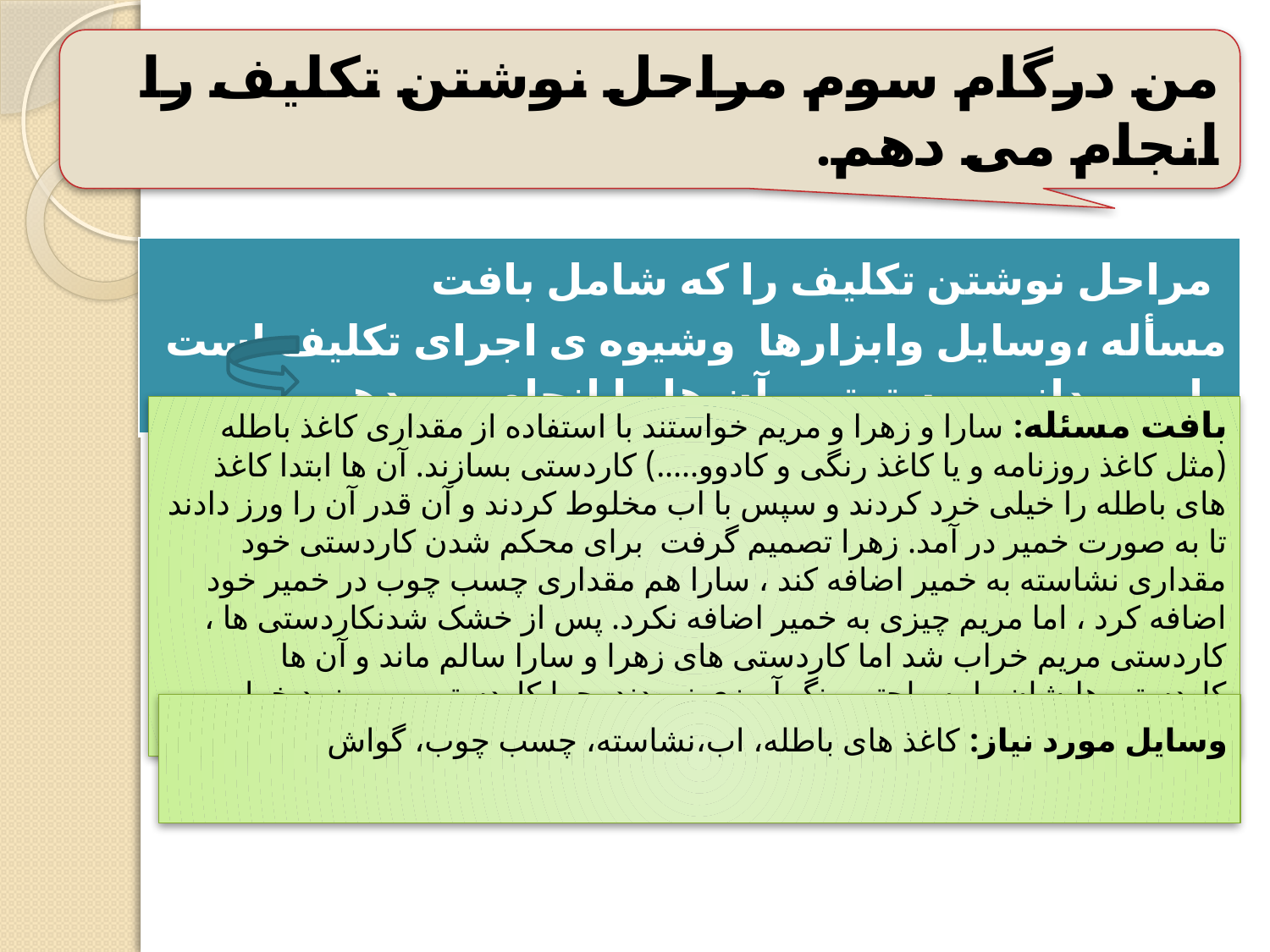

من درگام سوم مراحل نوشتن تکلیف را انجام می دهم.
| مراحل نوشتن تکلیف را که شامل بافت مسأله ،وسایل وابزارها وشیوه ی اجرای تکلیف است را می دانم و به ترتیب آن ها را انجام می دهم |
| --- |

بافت مسئله: سارا و زهرا و مریم خواستند با استفاده از مقداری کاغذ باطله (مثل کاغذ روزنامه و یا کاغذ رنگی و کادوو.....) کاردستی بسازند. آن ها ابتدا کاغذ های باطله را خیلی خرد کردند و سپس با اب مخلوط کردند و آن قدر آن را ورز دادند تا به صورت خمیر در آمد. زهرا تصمیم گرفت  برای محکم شدن کاردستی خود مقداری نشاسته به خمیر اضافه کند ، سارا هم مقداری چسب چوب در خمیر خود اضافه کرد ، اما مریم چیزی به خمیر اضافه نکرد. پس از خشک شدنکاردستی ها ، کاردستی مریم خراب شد اما کاردستی های زهرا و سارا سالم ماند و آن ها کاردستی هایشان را به راحتی رنگ آمیزی نمودند. چرا کاردستی مریم زود خراب شد؟
وسایل مورد نیاز: کاغذ های باطله، اب،نشاسته، چسب چوب، گواش